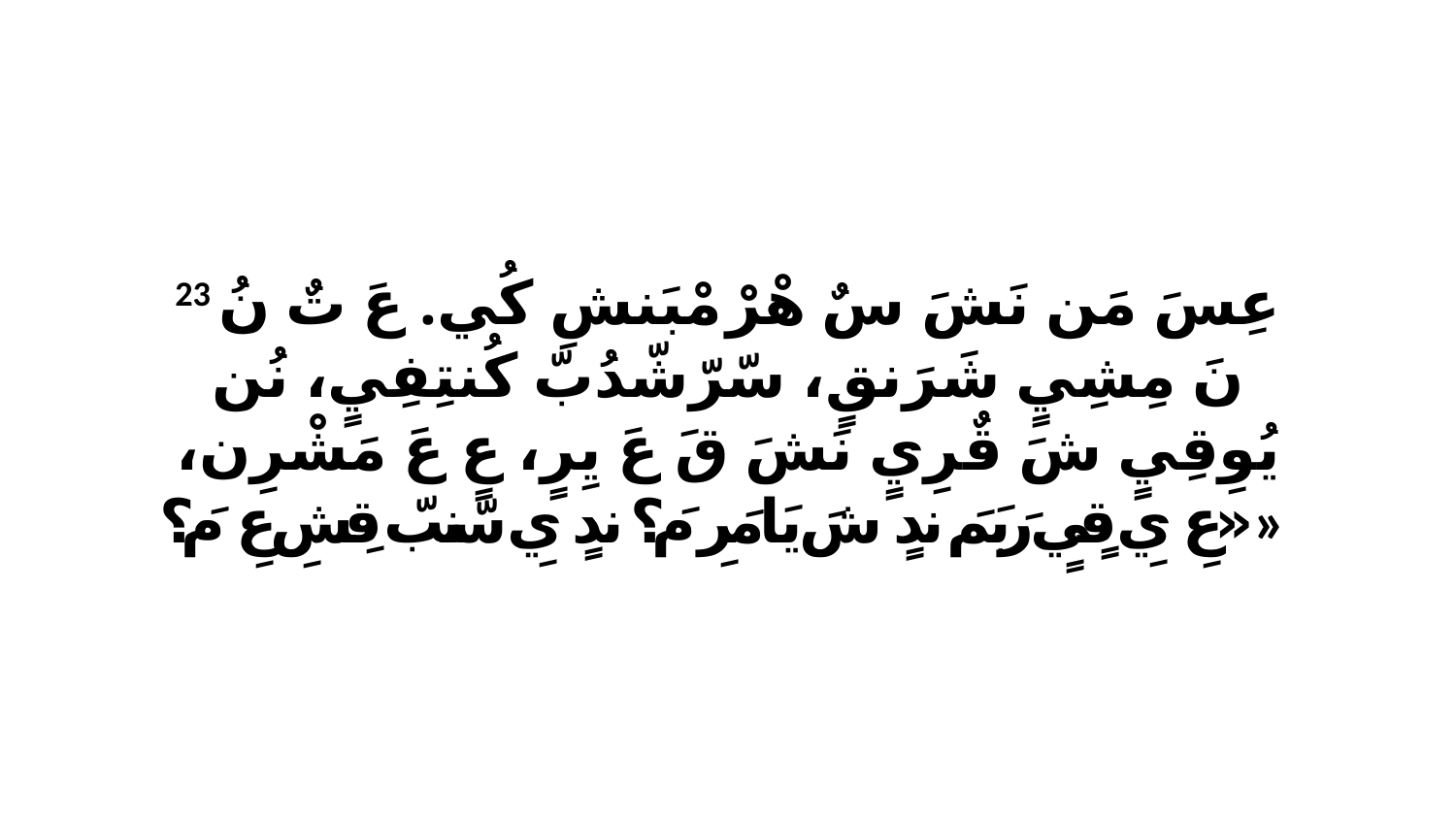

23 عِسَ مَن نَشَ سٌ هْرْ مْبَنشِ كُي. عَ تٌ نُ نَ مِشِيٍ شَرَنقٍ، سّرّشّدُبّ كُنتِفِيٍ، نُن يُوِقِيٍ شَ قٌرِيٍ نَشَ قَ عَ يِرٍ، عٍ عَ مَشْرِن، «عِ يِ قٍيٍ رَبَمَ ندٍ شَ يَامَرِ مَ؟ ندٍ يِ سّنبّ قِشِ عِ مَ؟»